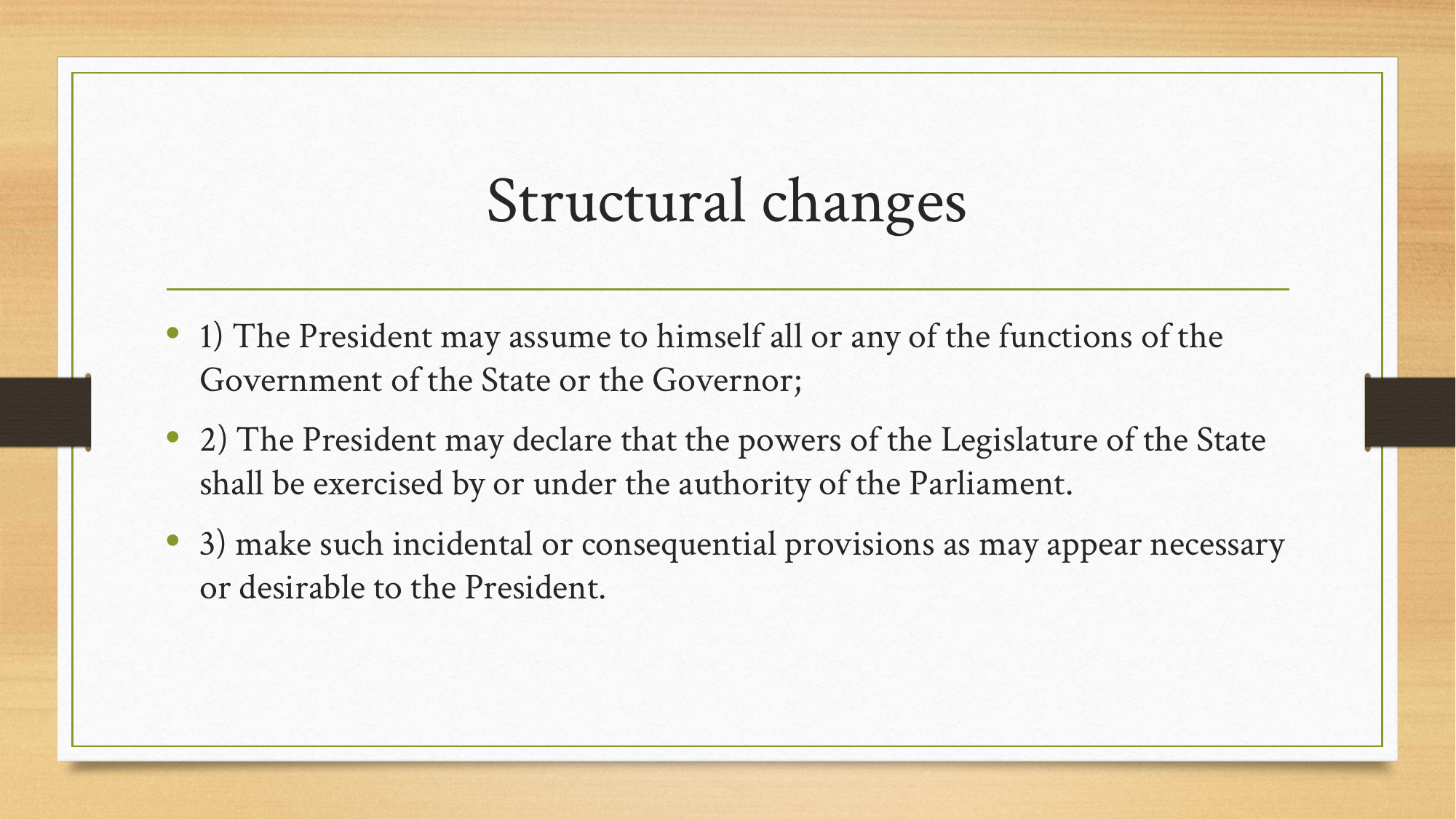

# Structural changes
1) The President may assume to himself all or any of the functions of the Government of the State or the Governor;
2) The President may declare that the powers of the Legislature of the State shall be exercised by or under the authority of the Parliament.
3) make such incidental or consequential provisions as may appear necessary or desirable to the President.